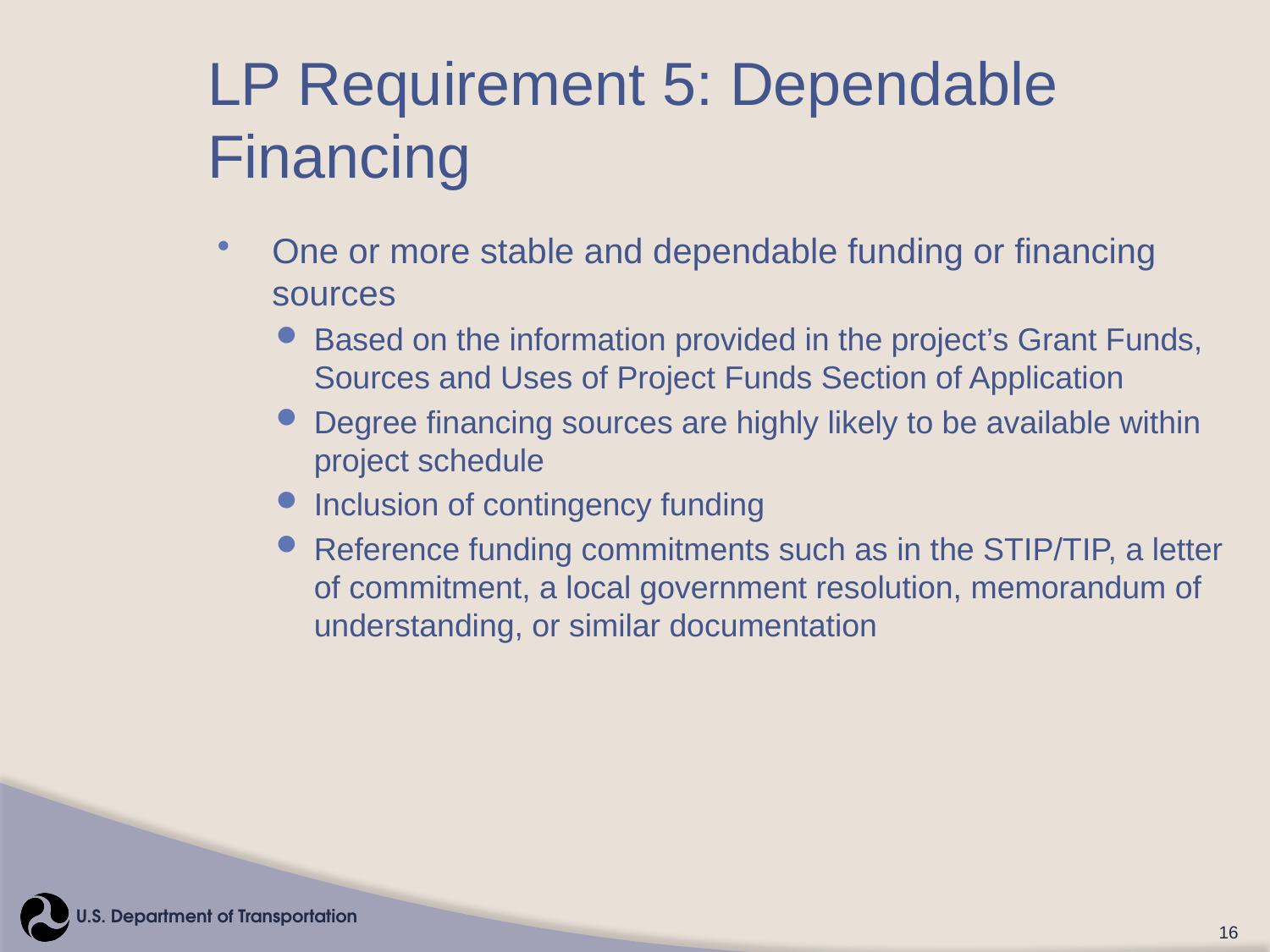

# LP Requirement 5: Dependable Financing
One or more stable and dependable funding or financing sources
Based on the information provided in the project’s Grant Funds, Sources and Uses of Project Funds Section of Application
Degree financing sources are highly likely to be available within project schedule
Inclusion of contingency funding
Reference funding commitments such as in the STIP/TIP, a letter of commitment, a local government resolution, memorandum of understanding, or similar documentation

16